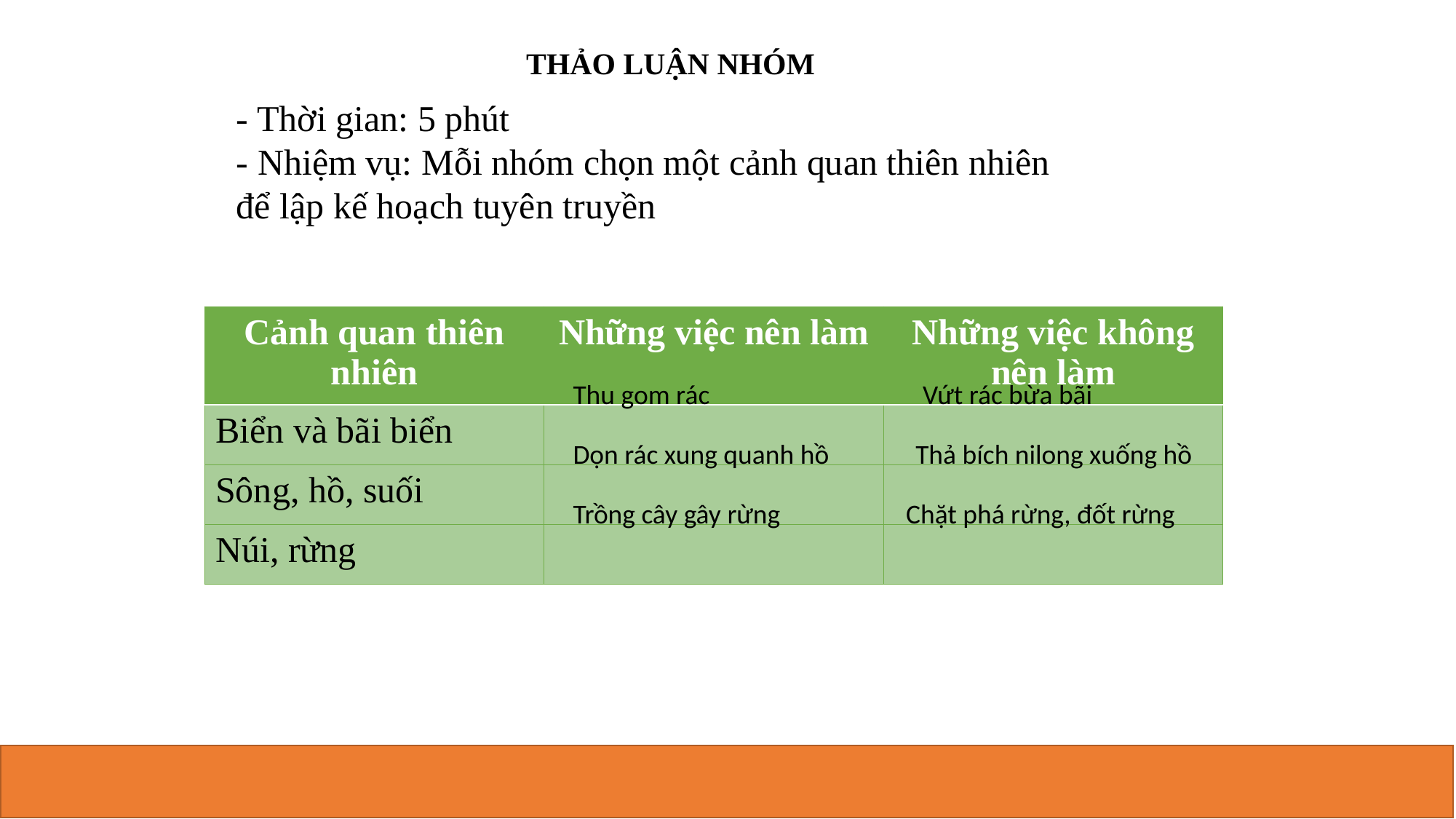

THẢO LUẬN NHÓM
- Thời gian: 5 phút
- Nhiệm vụ: Mỗi nhóm chọn một cảnh quan thiên nhiên để lập kế hoạch tuyên truyền
| Cảnh quan thiên nhiên | Những việc nên làm | Những việc không nên làm |
| --- | --- | --- |
| Biển và bãi biển |  |  |
| Sông, hồ, suối |  |  |
| Núi, rừng |  |  |
Thu gom rác
Vứt rác bừa bãi
Dọn rác xung quanh hồ
Thả bích nilong xuống hồ
Trồng cây gây rừng
Chặt phá rừng, đốt rừng